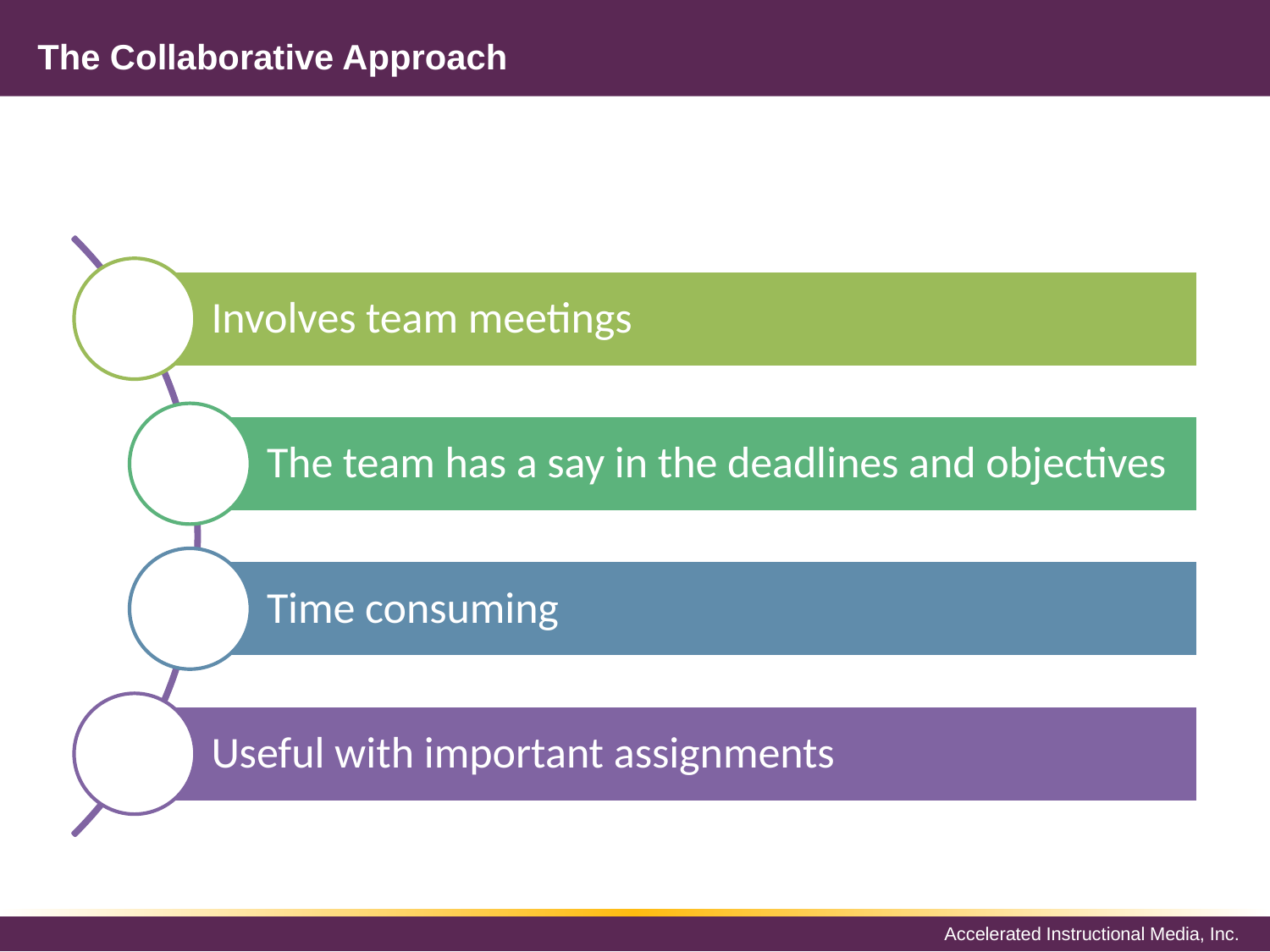

# The Collaborative Approach

Involves team meetings

The team has a say in the deadlines and objectives

Time consuming

Useful with important assignments